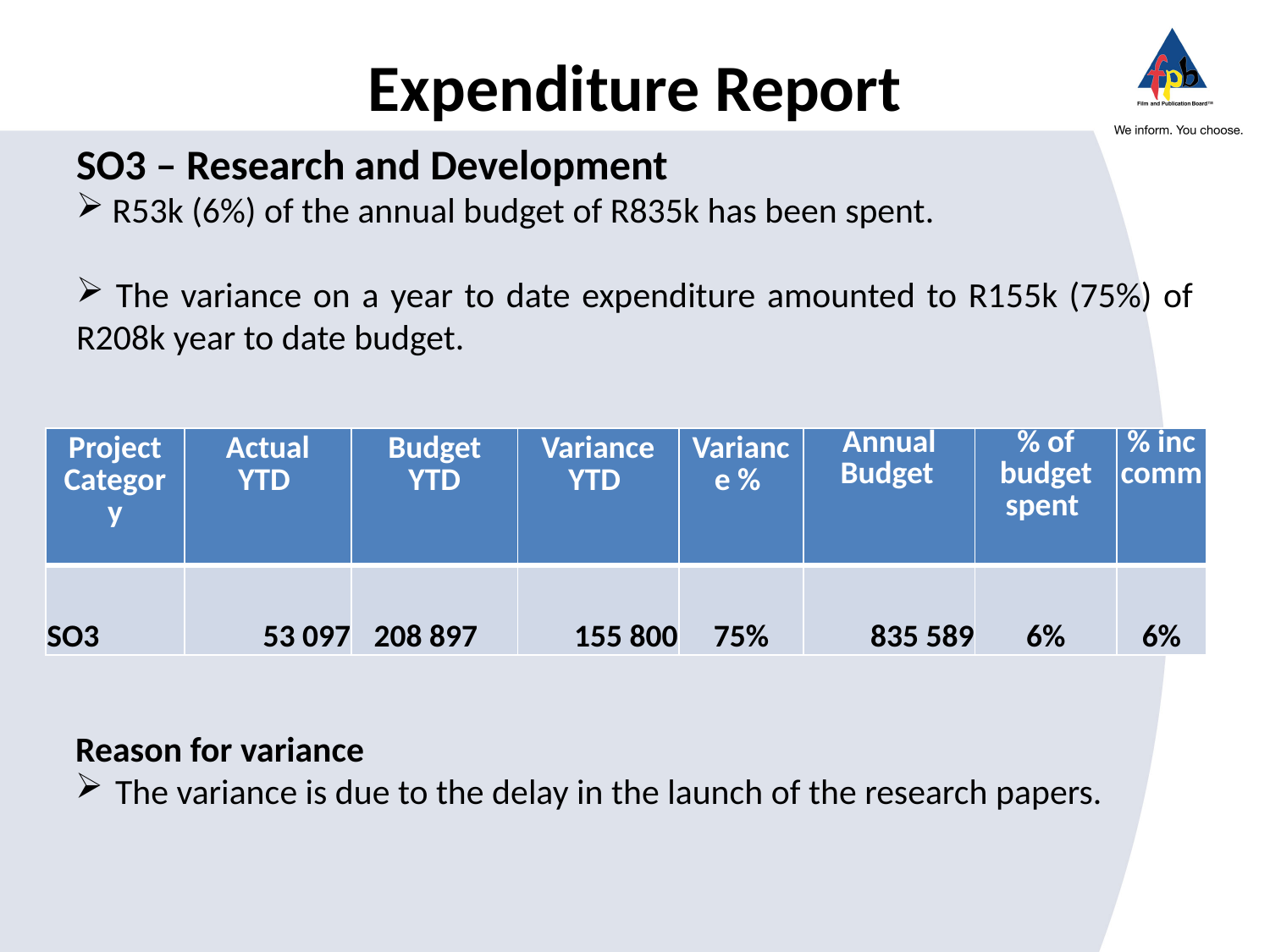

# Expenditure Report
SO3 – Research and Development
 R53k (6%) of the annual budget of R835k has been spent.

 The variance on a year to date expenditure amounted to R155k (75%) of R208k year to date budget.

| Project Category | Actual YTD | Budget YTD | Variance YTD | Variance % | Annual Budget | % of budget spent | % inc comm |
| --- | --- | --- | --- | --- | --- | --- | --- |
| SO3 | 53 097 | 208 897 | 155 800 | 75% | 835 589 | 6% | 6% |
Reason for variance
The variance is due to the delay in the launch of the research papers.